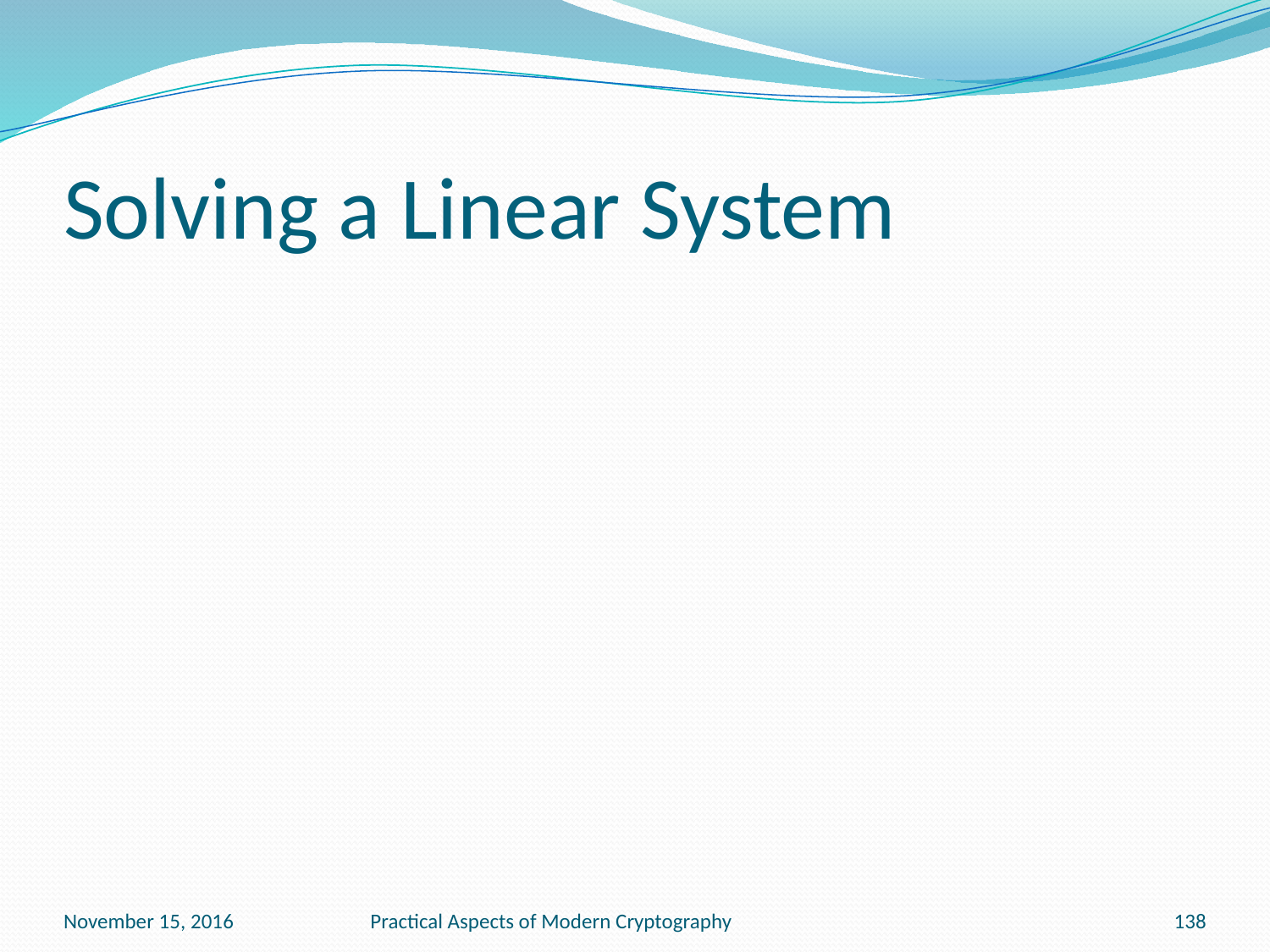

# Solving a Linear System

November 15, 2016
Practical Aspects of Modern Cryptography
138